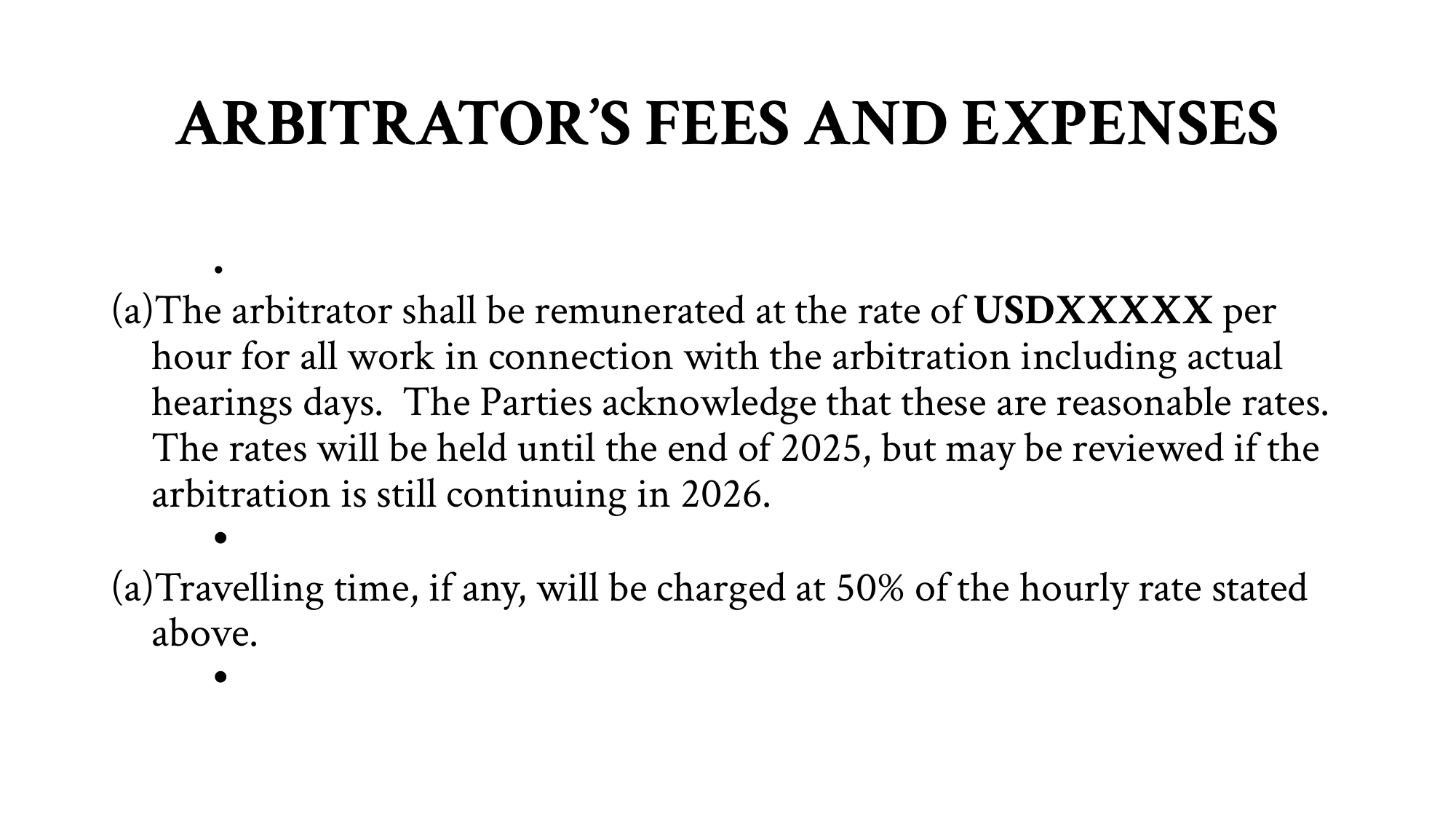

# ARBITRATOR’S FEES AND EXPENSES

The arbitrator shall be remunerated at the rate of USDXXXXX per hour for all work in connection with the arbitration including actual hearings days.  The Parties acknowledge that these are reasonable rates.  The rates will be held until the end of 2025, but may be reviewed if the arbitration is still continuing in 2026.

Travelling time, if any, will be charged at 50% of the hourly rate stated above.